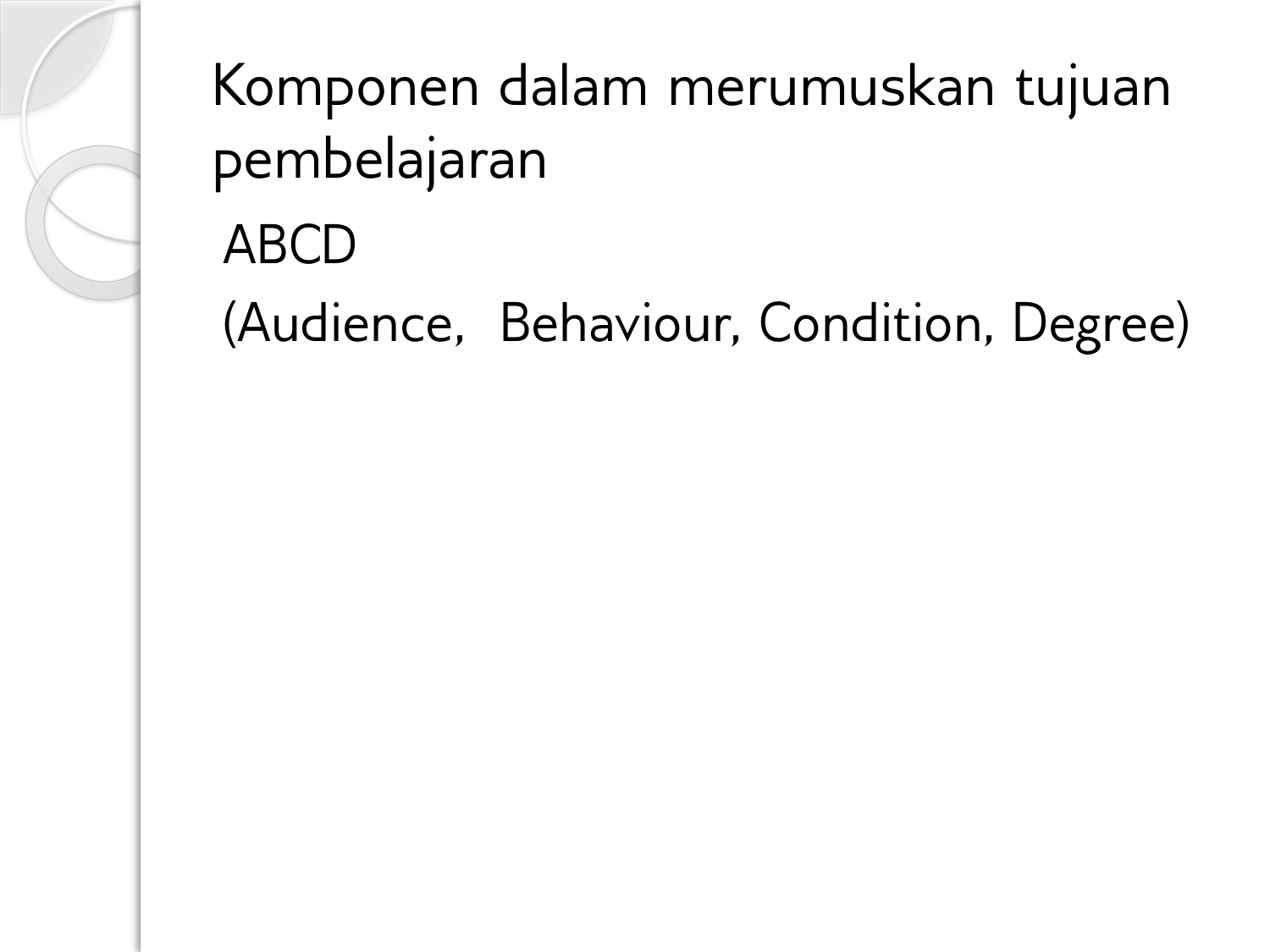

# Komponen dalam merumuskan tujuan pembelajaran
ABCD
(Audience,  Behaviour, Condition, Degree)